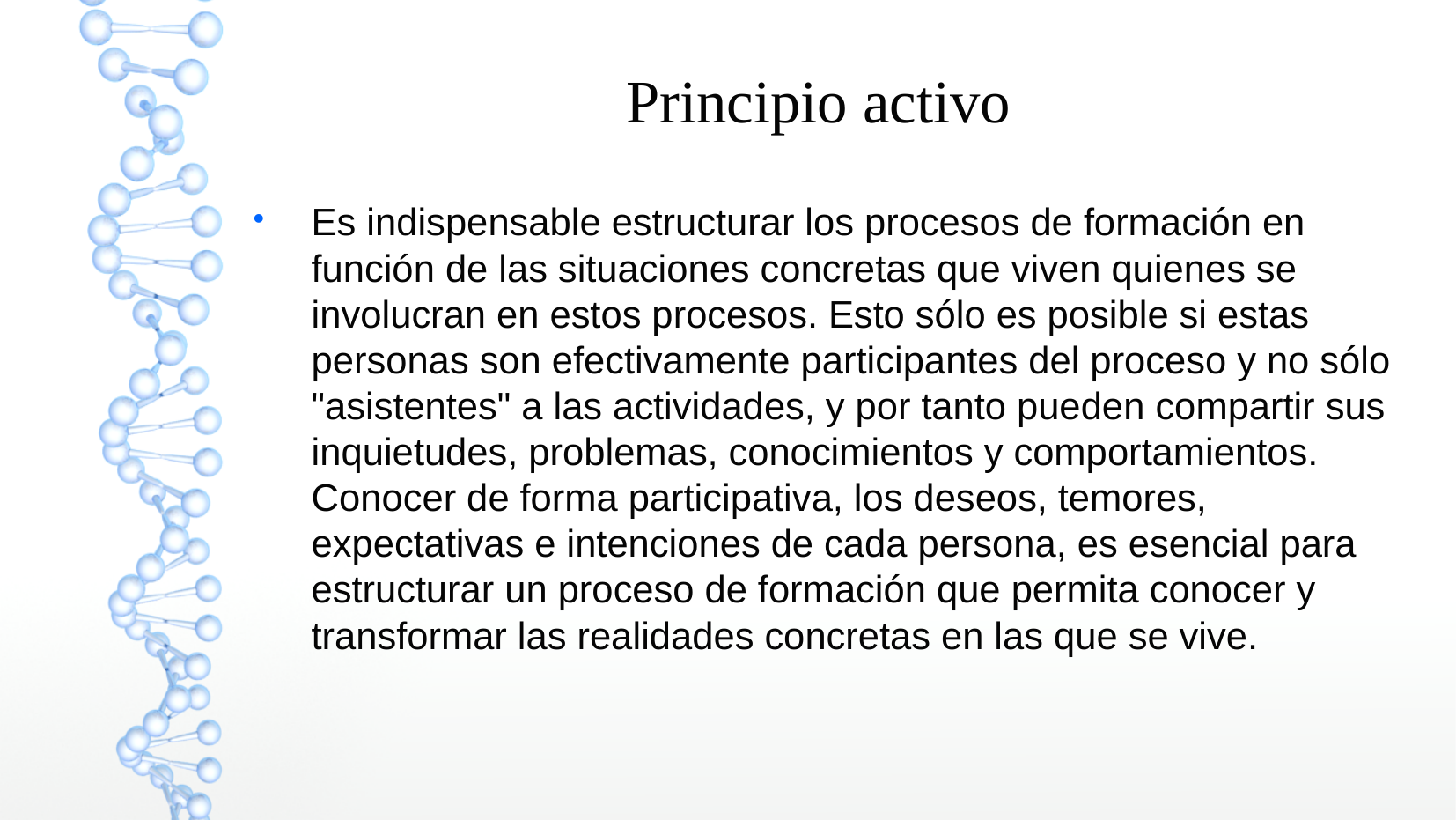

Principio activo
Es indispensable estructurar los procesos de formación en función de las situaciones concretas que viven quienes se involucran en estos procesos. Esto sólo es posible si estas personas son efectivamente participantes del proceso y no sólo "asistentes" a las actividades, y por tanto pueden compartir sus inquietudes, problemas, conocimientos y comportamientos. Conocer de forma participativa, los deseos, temores, expectativas e intenciones de cada persona, es esencial para estructurar un proceso de formación que permita conocer y transformar las realidades concretas en las que se vive.